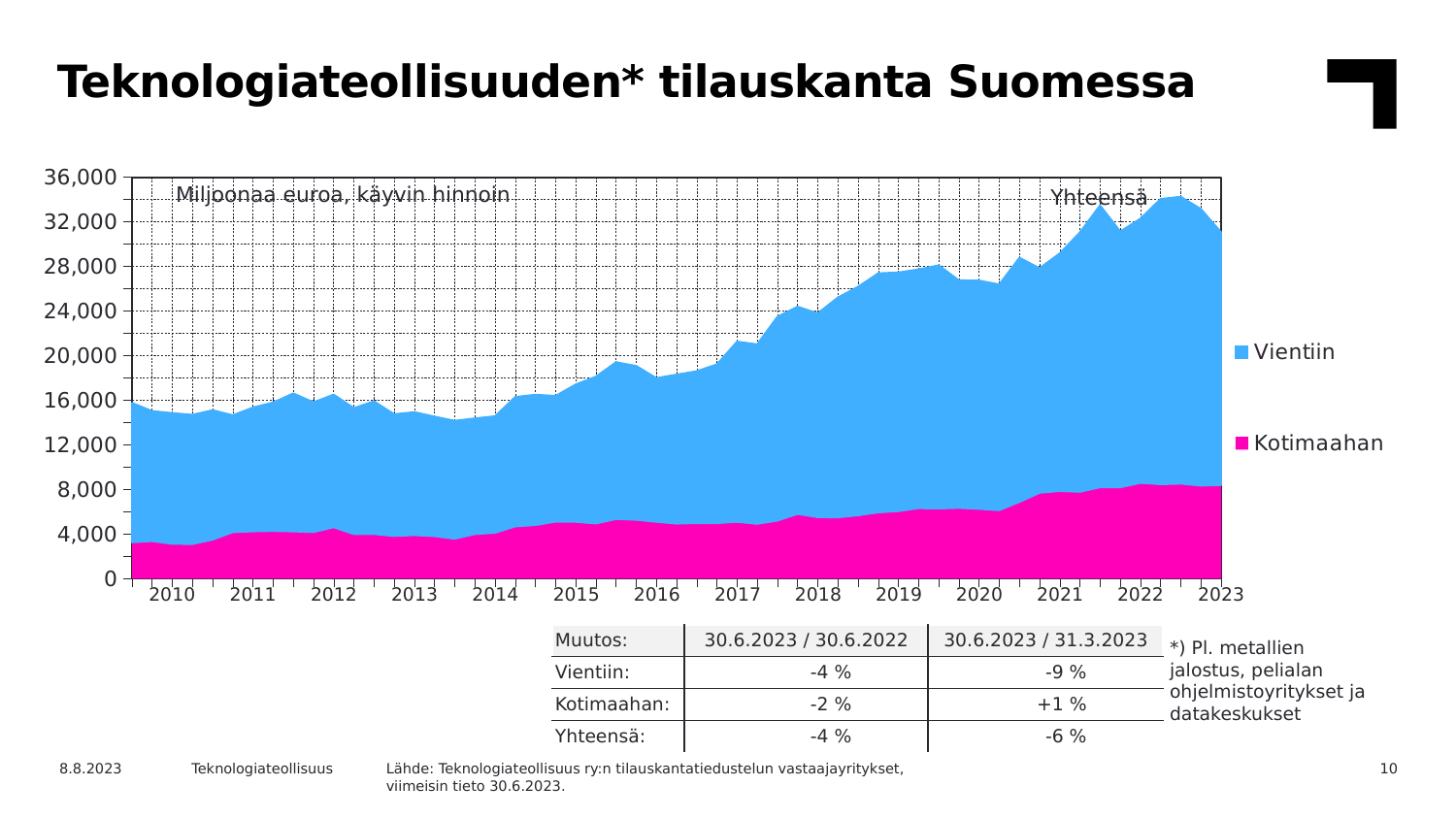

Teknologiateollisuuden* tilauskanta Suomessa

### Chart

| Category | Kotimaahan  | Vientiin  |
|---|---|---|
|  | 3262.2116306520047 | 12497.88334131134 |
| 2010,I | 3371.5513355803387 | 11663.744684091058 |
|  | 3124.3473542796114 | 11723.024021477031 |
|  | 3108.744944615852 | 11593.536486147488 |
|  | 3500.965513707097 | 11610.599618342761 |
| 2011,I | 4174.965276313491 | 10483.983236832972 |
|  | 4246.932850899231 | 11106.463641066397 |
|  | 4277.388209361448 | 11520.486629892115 |
|  | 4239.935783902778 | 12376.60773267142 |
| 2012,I | 4178.546928511889 | 11641.460994003724 |
|  | 4608.16134489212 | 11900.868242774672 |
|  | 3999.706694147822 | 11303.404090713331 |
|  | 4003.3295743444087 | 11906.129435085832 |
| 2013,I | 3828.3501175446254 | 10916.997359534631 |
|  | 3905.459095971622 | 11031.177130200009 |
|  | 3814.473717570452 | 10724.049776619433 |
|  | 3580.9550660679333 | 10579.055991562967 |
| 2014,I | 4000.4008460267305 | 10374.726387685458 |
|  | 4118.668009024672 | 10449.794239857758 |
|  | 4687.47051456209 | 11603.380020340912 |
|  | 4807.363282639499 | 11692.182564665649 |
| 2015,I | 5110.503724872016 | 11280.70201039195 |
|  | 5097.99312089921 | 12322.027578268595 |
|  | 4949.6328107465115 | 13168.71555995123 |
|  | 5348.040314650928 | 14065.650012404865 |
| 2016,I | 5282.904487448983 | 13796.962585618978 |
|  | 5099.25549556756 | 12892.051288837882 |
|  | 4939.311360129529 | 13367.081370784012 |
|  | 4982.043301434143 | 13626.763337967115 |
| 2017,I | 4981.669209649258 | 14243.045847226462 |
|  | 5096.629070126602 | 16163.90853250264 |
|  | 4919.315938660609 | 16100.028138872283 |
|  | 5206.731106541603 | 18283.09422003236 |
| 2018,I | 5807.135862685379 | 18581.505913245026 |
|  | 5511.390339180542 | 18285.473392851527 |
|  | 5504.942890141476 | 19707.611618694722 |
|  | 5682.250455478542 | 20494.44489407315 |
| 2019,I | 5946.125760436831 | 21438.443374528975 |
|  | 6059.531457661493 | 21397.267800536087 |
|  | 6319.021767831806 | 21412.75451366132 |
|  | 6291.476184597219 | 21807.721015537245 |
| 2020,I | 6347.021817168195 | 20407.904946352326 |
|  | 6257.332689324057 | 20473.476438935657 |
|  | 6139.785759480857 | 20243.514747273162 |
|  | 6878.970148858303 | 21905.250234228344 |
| 2021,I | 7702.611754079057 | 20133.358877283645 |
|  | 7859.772734904913 | 21311.155771680915 |
|  | 7790.310988542484 | 23255.842742660305 |
|  | 8191.818697369259 | 25283.128107304947 |
| 2022,I | 8195.706174029438 | 22934.693000052772 |
|  | 8586.528362828458 | 23693.089941671904 |
|  | 8468.804309897947 | 25578.510949745774 |
|  | 8518.884703593276 | 25720.370958681986 |
| 2023,I | 8343.682938912852 | 24800.838642537718 |
Miljoonaa euroa, käyvin hinnoin
Yhteensä
| 2010 | 2011 | 2012 | 2013 | 2014 | 2015 | 2016 | 2017 | 2018 | 2019 | 2020 | 2021 | 2022 | 2023 |
| --- | --- | --- | --- | --- | --- | --- | --- | --- | --- | --- | --- | --- | --- |
| Muutos: | 30.6.2023 / 30.6.2022 | 30.6.2023 / 31.3.2023 |
| --- | --- | --- |
| Vientiin: | -4 % | -9 % |
| Kotimaahan: | -2 % | +1 % |
| Yhteensä: | -4 % | -6 % |
*) Pl. metallien jalostus, pelialan ohjelmistoyritykset ja datakeskukset
Lähde: Teknologiateollisuus ry:n tilauskantatiedustelun vastaajayritykset,
viimeisin tieto 30.6.2023.
8.8.2023
Teknologiateollisuus
10